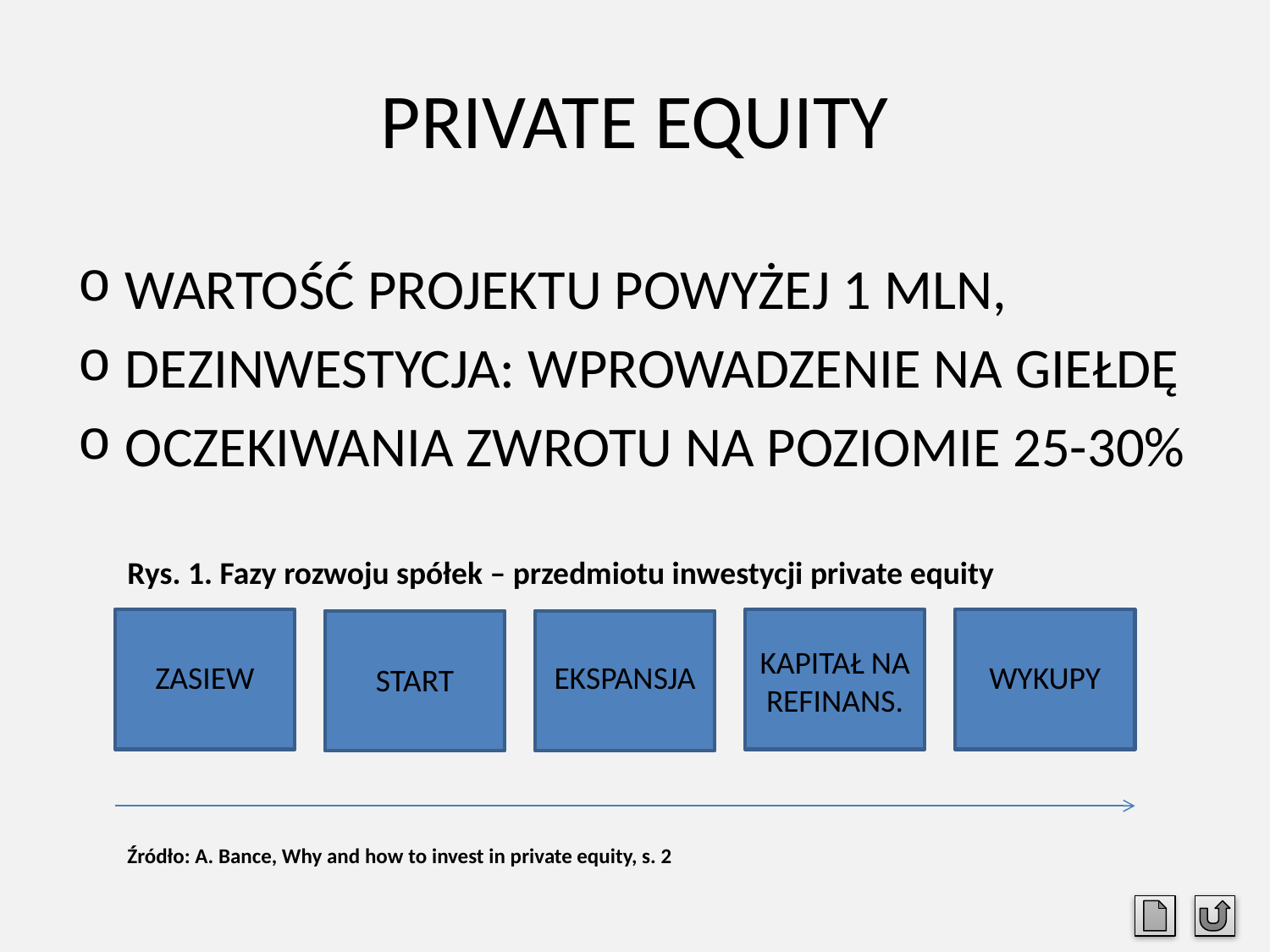

# PRIVATE EQUITY
WARTOŚĆ PROJEKTU POWYŻEJ 1 MLN,
DEZINWESTYCJA: WPROWADZENIE NA GIEŁDĘ
OCZEKIWANIA ZWROTU NA POZIOMIE 25-30%

Rys. 1. Fazy rozwoju spółek – przedmiotu inwestycji private equity

KAPITAŁ NA REFINANS.
ZASIEW
EKSPANSJA
WYKUPY
START
Źródło: A. Bance, Why and how to invest in private equity, s. 2